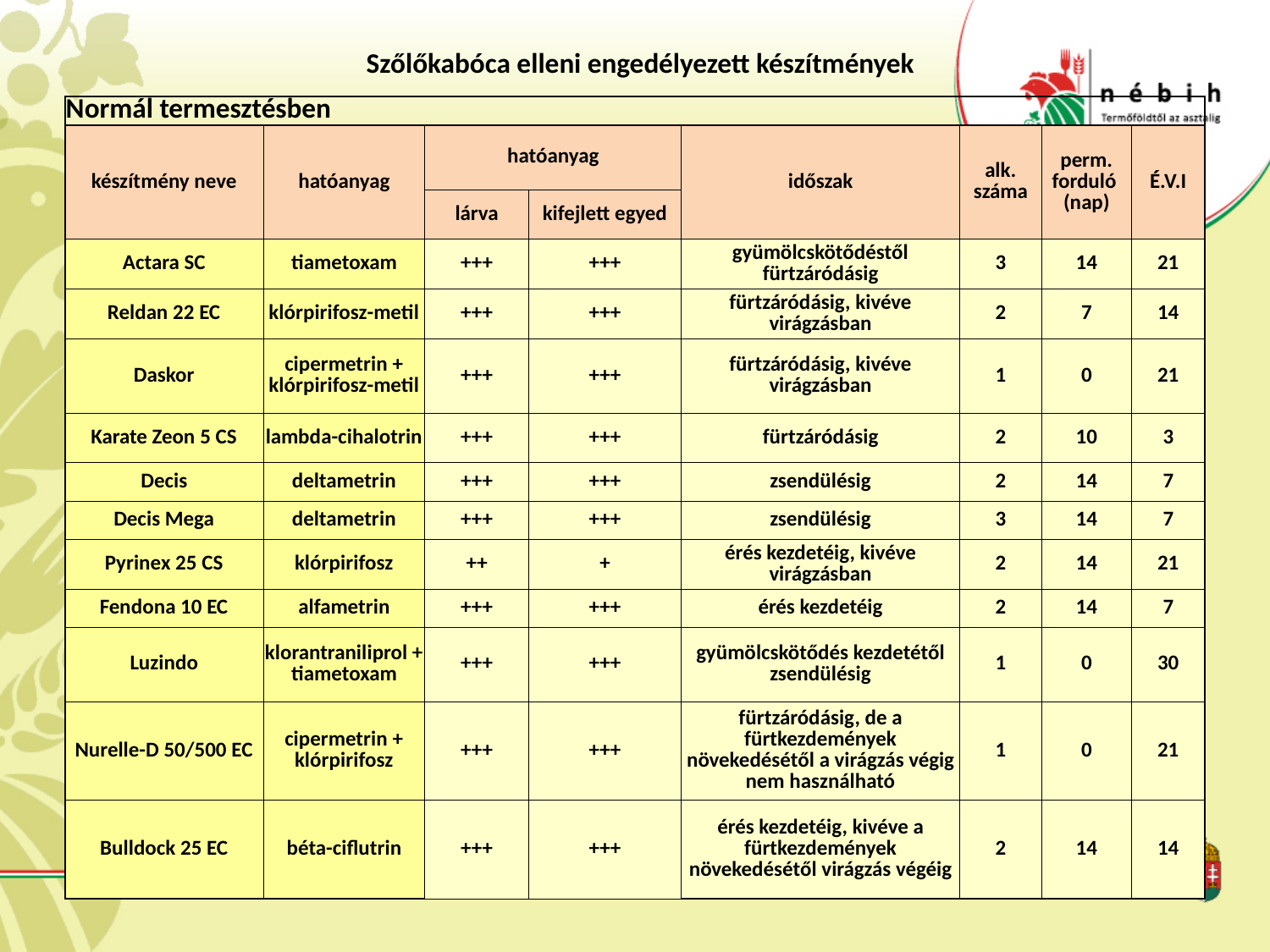

# Szőlőkabóca elleni engedélyezett készítmények
| Normál termesztésben |  |  |  |  |  |  |  |
| --- | --- | --- | --- | --- | --- | --- | --- |
| készítmény neve | hatóanyag | hatóanyag |  | időszak | alk. száma | perm. forduló (nap) | É.V.I |
|  |  | lárva | kifejlett egyed |  |  |  |  |
| Actara SC | tiametoxam | +++ | +++ | gyümölcskötődéstől fürtzáródásig | 3 | 14 | 21 |
| Reldan 22 EC | klórpirifosz-metil | +++ | +++ | fürtzáródásig, kivéve virágzásban | 2 | 7 | 14 |
| Daskor | cipermetrin + klórpirifosz-metil | +++ | +++ | fürtzáródásig, kivéve virágzásban | 1 | 0 | 21 |
| Karate Zeon 5 CS | lambda-cihalotrin | +++ | +++ | fürtzáródásig | 2 | 10 | 3 |
| Decis | deltametrin | +++ | +++ | zsendülésig | 2 | 14 | 7 |
| Decis Mega | deltametrin | +++ | +++ | zsendülésig | 3 | 14 | 7 |
| Pyrinex 25 CS | klórpirifosz | ++ | + | érés kezdetéig, kivéve virágzásban | 2 | 14 | 21 |
| Fendona 10 EC | alfametrin | +++ | +++ | érés kezdetéig | 2 | 14 | 7 |
| Luzindo | klorantraniliprol + tiametoxam | +++ | +++ | gyümölcskötődés kezdetétől zsendülésig | 1 | 0 | 30 |
| Nurelle-D 50/500 EC | cipermetrin + klórpirifosz | +++ | +++ | fürtzáródásig, de a fürtkezdemények növekedésétől a virágzás végig nem használható | 1 | 0 | 21 |
| Bulldock 25 EC | béta-ciflutrin | +++ | +++ | érés kezdetéig, kivéve a fürtkezdemények növekedésétől virágzás végéig | 2 | 14 | 14 |